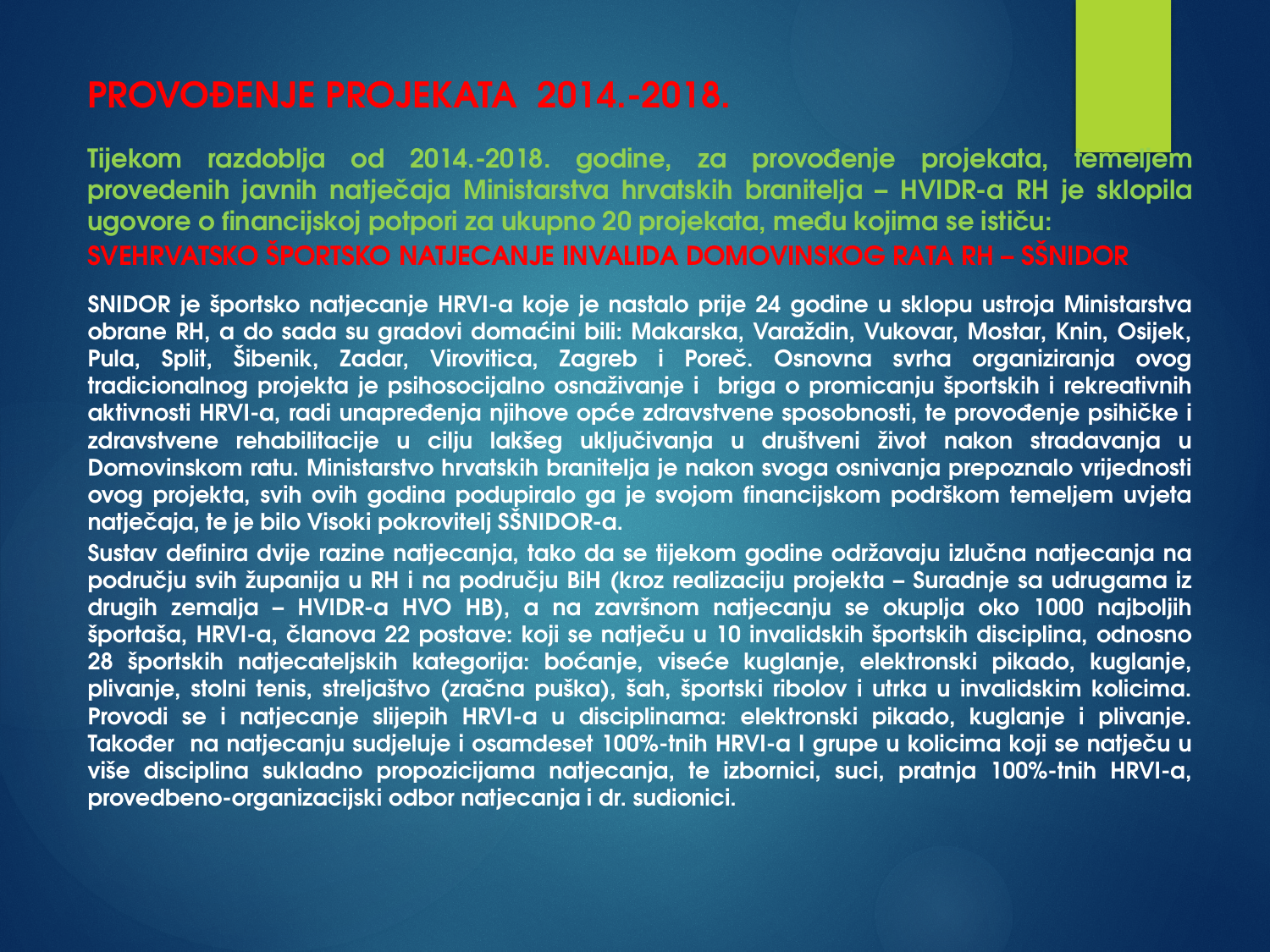

# PROVOĐENJE PROJEKATA  2014.-2018.
Tijekom razdoblja od 2014.-2018. godine, za provođenje projekata, temeljem provedenih javnih natječaja Ministarstva hrvatskih branitelja – HVIDR-a RH je sklopila ugovore o financijskoj potpori za ukupno 20 projekata, među kojima se ističu:
SVEHRVATSKO ŠPORTSKO NATJECANJE INVALIDA DOMOVINSKOG RATA RH – SŠNIDOR

SNIDOR je športsko natjecanje HRVI-a koje je nastalo prije 24 godine u sklopu ustroja Ministarstva obrane RH, a do sada su gradovi domaćini bili: Makarska, Varaždin, Vukovar, Mostar, Knin, Osijek, Pula, Split, Šibenik, Zadar, Virovitica, Zagreb i Poreč. Osnovna svrha organiziranja ovog tradicionalnog projekta je psihosocijalno osnaživanje i  briga o promicanju športskih i rekreativnih aktivnosti HRVI-a, radi unapređenja njihove opće zdravstvene sposobnosti, te provođenje psihičke i zdravstvene rehabilitacije u cilju lakšeg uključivanja u društveni život nakon stradavanja u Domovinskom ratu. Ministarstvo hrvatskih branitelja je nakon svoga osnivanja prepoznalo vrijednosti ovog projekta, svih ovih godina podupiralo ga je svojom financijskom podrškom temeljem uvjeta natječaja, te je bilo Visoki pokrovitelj SŠNIDOR-a.
Sustav definira dvije razine natjecanja, tako da se tijekom godine održavaju izlučna natjecanja na području svih županija u RH i na području BiH (kroz realizaciju projekta – Suradnje sa udrugama iz drugih zemalja – HVIDR-a HVO HB), a na završnom natjecanju se okuplja oko 1000 najboljih športaša, HRVI-a, članova 22 postave: koji se natječu u 10 invalidskih športskih disciplina, odnosno 28 športskih natjecateljskih kategorija: boćanje, viseće kuglanje, elektronski pikado, kuglanje, plivanje, stolni tenis, streljaštvo (zračna puška), šah, športski ribolov i utrka u invalidskim kolicima. Provodi se i natjecanje slijepih HRVI-a u disciplinama: elektronski pikado, kuglanje i plivanje. Također  na natjecanju sudjeluje i osamdeset 100%-tnih HRVI-a I grupe u kolicima koji se natječu u više disciplina sukladno propozicijama natjecanja, te izbornici, suci, pratnja 100%-tnih HRVI-a, provedbeno-organizacijski odbor natjecanja i dr. sudionici.